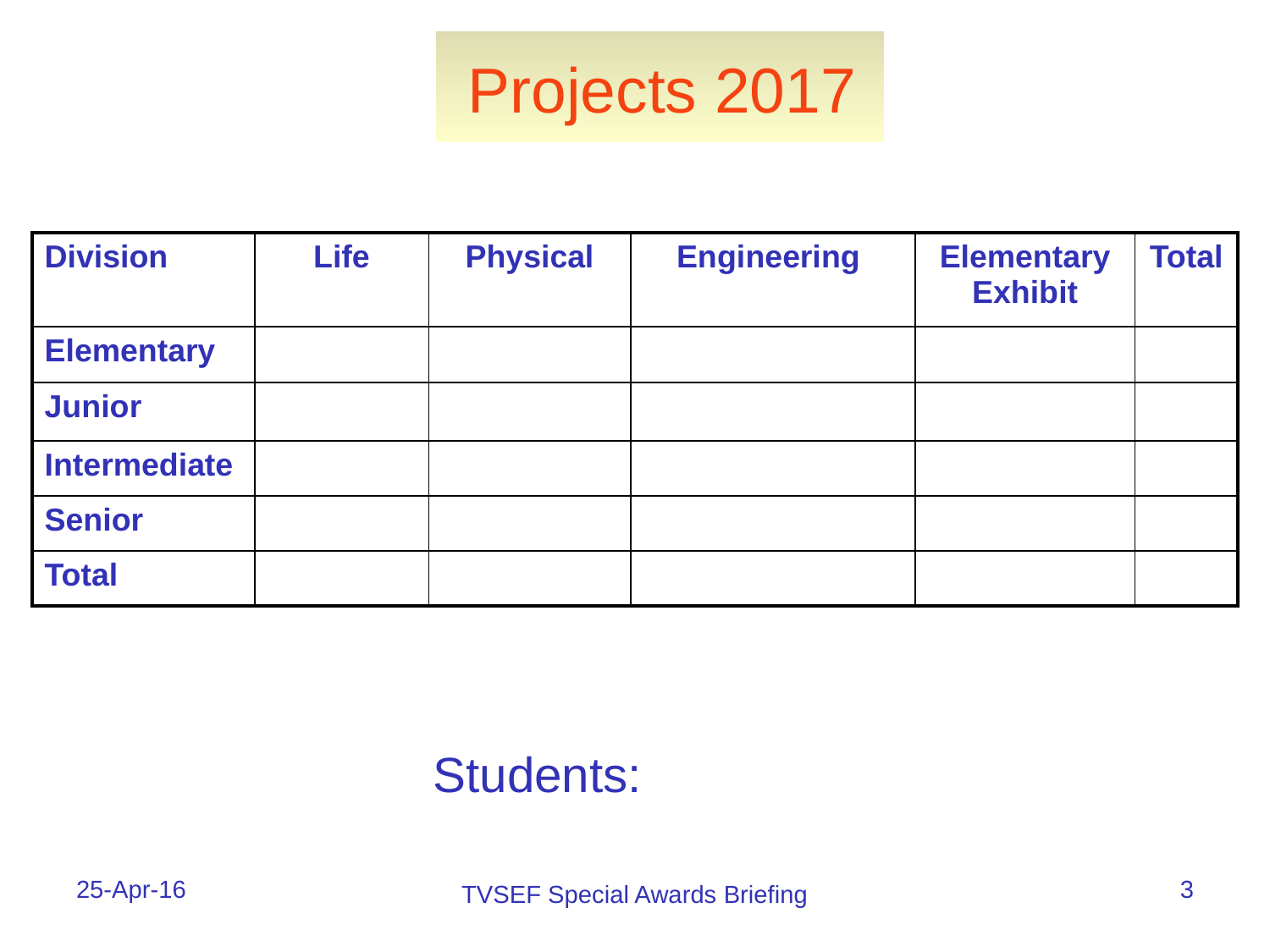

# Projects 2017
| Division | Life | Physical | Engineering | Elementary Exhibit | Total |
| --- | --- | --- | --- | --- | --- |
| Elementary |  |  |  |  |  |
| Junior |  |  |  |  |  |
| Intermediate |  |  |  |  |  |
| Senior |  |  |  |  |  |
| Total |  |  |  |  |  |
Students:
25-Apr-16
3